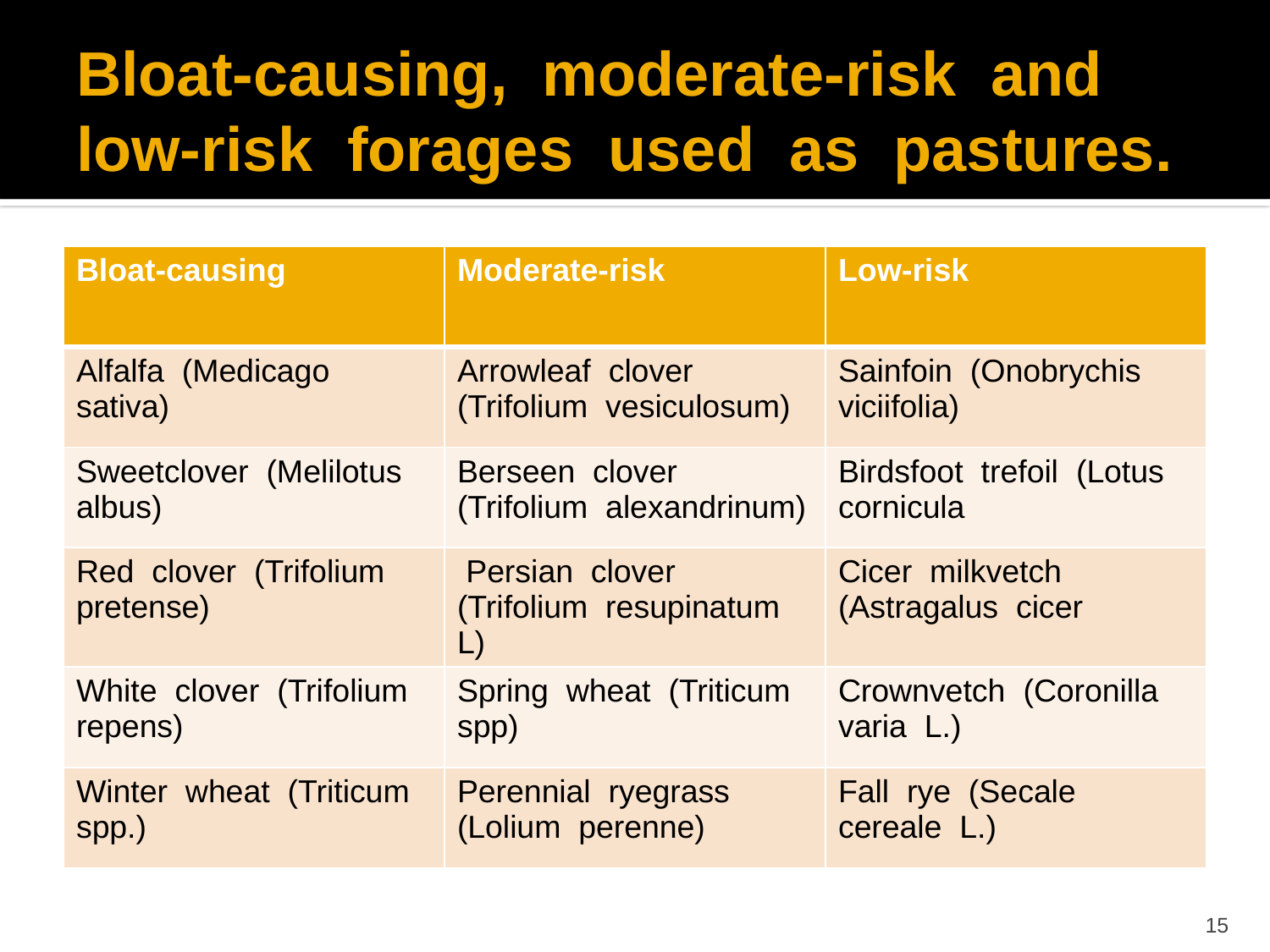

# Bloat-causing,  moderate-risk  and  low-risk  forages  used  as  pastures.
| Bloat-causing | Moderate-risk | Low-risk |
| --- | --- | --- |
| Alfalfa (Medicago sativa) | Arrowleaf clover (Trifolium vesiculosum) | Sainfoin (Onobrychis viciifolia) |
| Sweetclover (Melilotus albus) | Berseen clover (Trifolium alexandrinum) | Birdsfoot trefoil (Lotus cornicula |
| Red clover (Trifolium pretense) | Persian clover (Trifolium resupinatum L) | Cicer milkvetch (Astragalus cicer |
| White clover (Trifolium repens) | Spring wheat (Triticum spp) | Crownvetch (Coronilla varia L.) |
| Winter wheat (Triticum spp.) | Perennial ryegrass (Lolium perenne) | Fall rye (Secale cereale L.) |
15